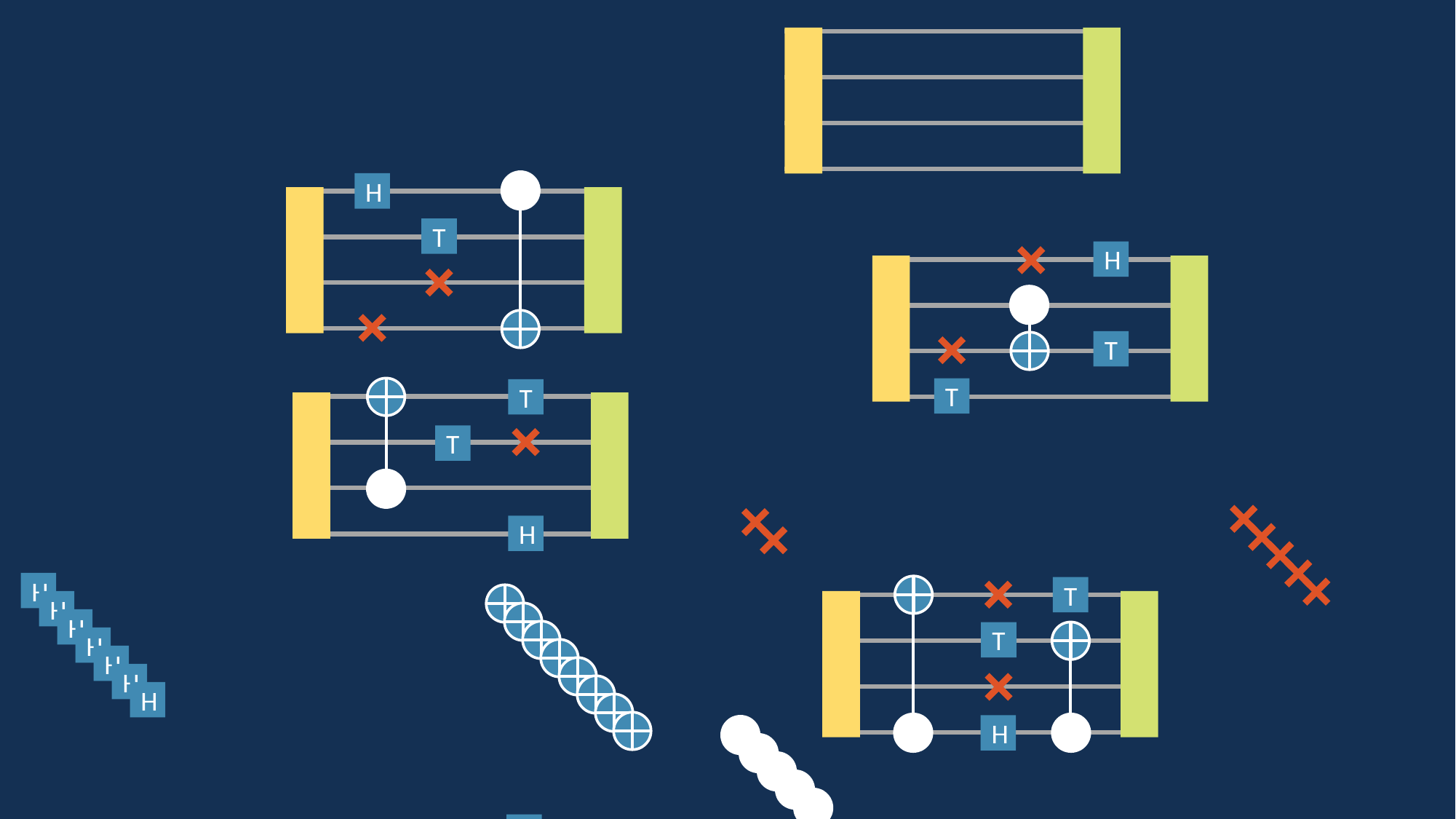

H

T

H

T

T

T

T

H

T

T

H
H

H

H

H

H

H

H

T
T